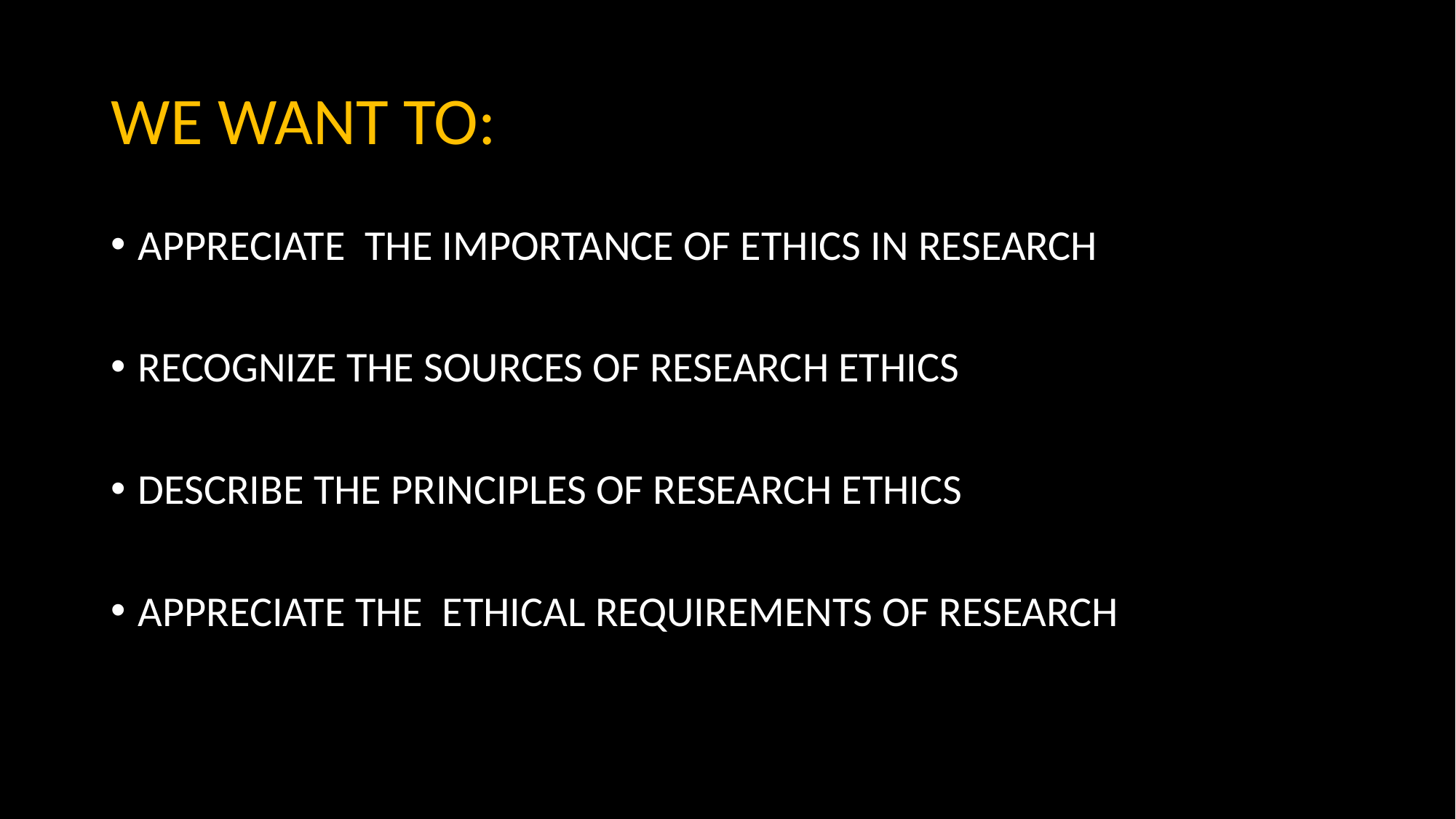

# WE WANT TO:
APPRECIATE  THE IMPORTANCE OF ETHICS IN RESEARCH

RECOGNIZE THE SOURCES OF RESEARCH ETHICS

DESCRIBE THE PRINCIPLES OF RESEARCH ETHICS

APPRECIATE THE  ETHICAL REQUIREMENTS OF RESEARCH